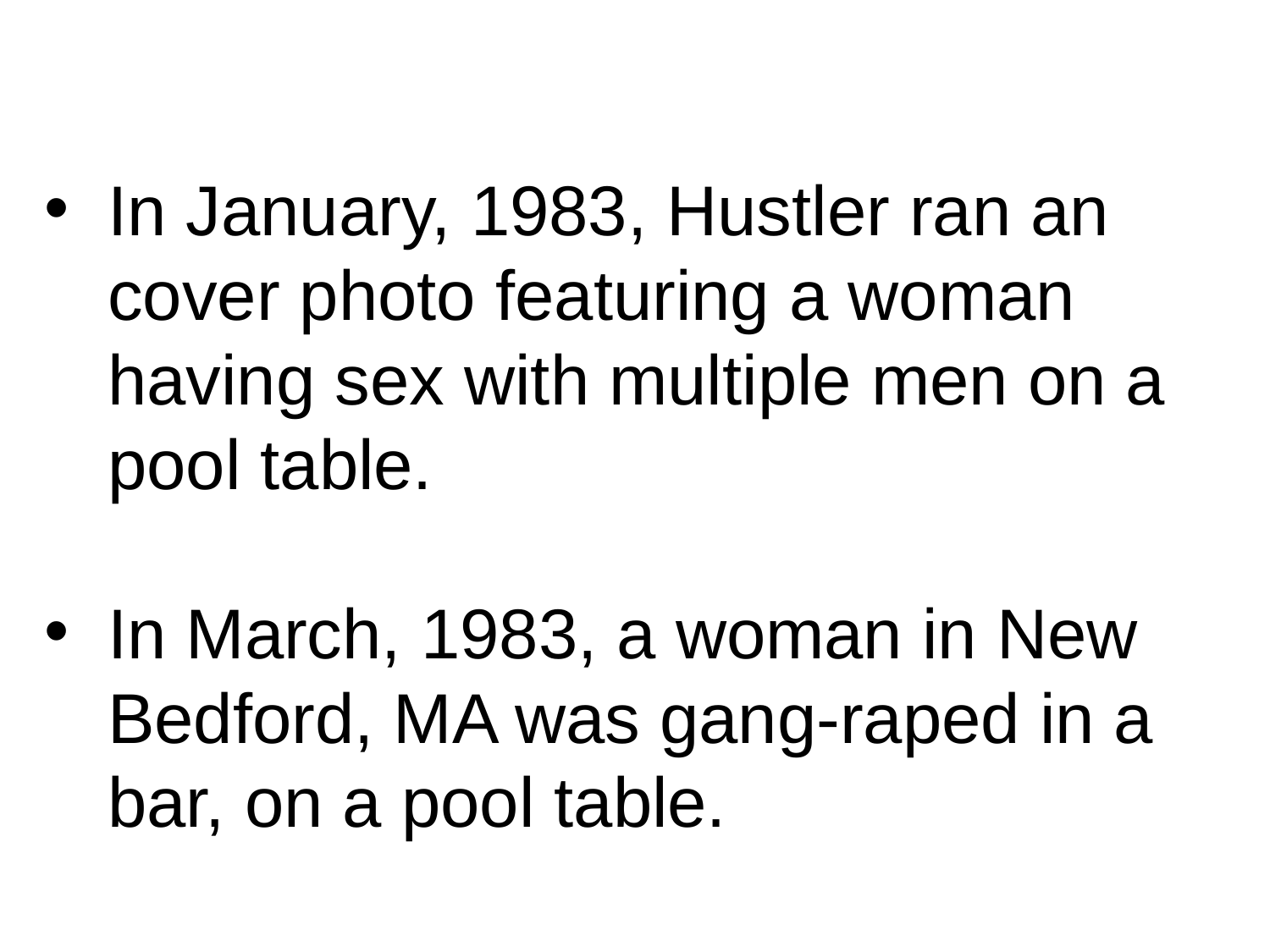

In January, 1983, Hustler ran an cover photo featuring a woman having sex with multiple men on a pool table.

In March, 1983, a woman in New Bedford, MA was gang-raped in a bar, on a pool table.